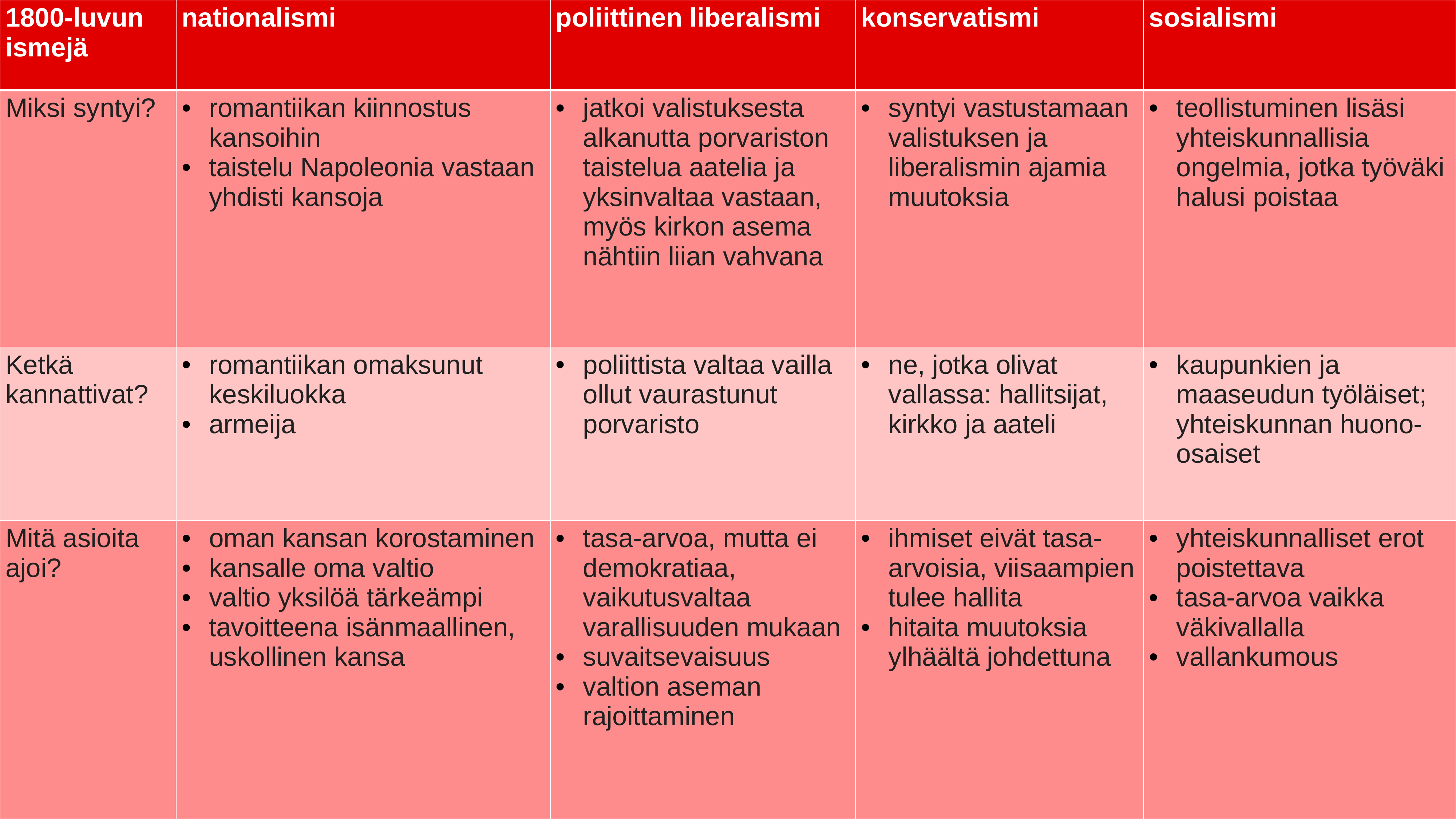

| 1800-luvun ismejä | nationalismi | poliittinen liberalismi | konservatismi | sosialismi |
| --- | --- | --- | --- | --- |
| Miksi syntyi? | romantiikan kiinnostus kansoihin taistelu Napoleonia vastaan yhdisti kansoja | jatkoi valistuksesta alkanutta porvariston taistelua aatelia ja yksinvaltaa vastaan, myös kirkon asema nähtiin liian vahvana | syntyi vastustamaan valistuksen ja liberalismin ajamia muutoksia | teollistuminen lisäsi yhteiskunnallisia ongelmia, jotka työväki halusi poistaa |
| Ketkä kannattivat? | romantiikan omaksunut keskiluokka armeija | poliittista valtaa vailla ollut vaurastunut porvaristo | ne, jotka olivat vallassa: hallitsijat, kirkko ja aateli | kaupunkien ja maaseudun työläiset; yhteiskunnan huono-osaiset |
| Mitä asioita ajoi? | oman kansan korostaminen kansalle oma valtio valtio yksilöä tärkeämpi tavoitteena isänmaallinen, uskollinen kansa | tasa-arvoa, mutta ei demokratiaa, vaikutusvaltaa varallisuuden mukaan suvaitsevaisuus valtion aseman rajoittaminen | ihmiset eivät tasa-arvoisia, viisaampien tulee hallita hitaita muutoksia ylhäältä johdettuna | yhteiskunnalliset erot poistettava tasa-arvoa vaikka väkivallalla vallankumous |
#

2